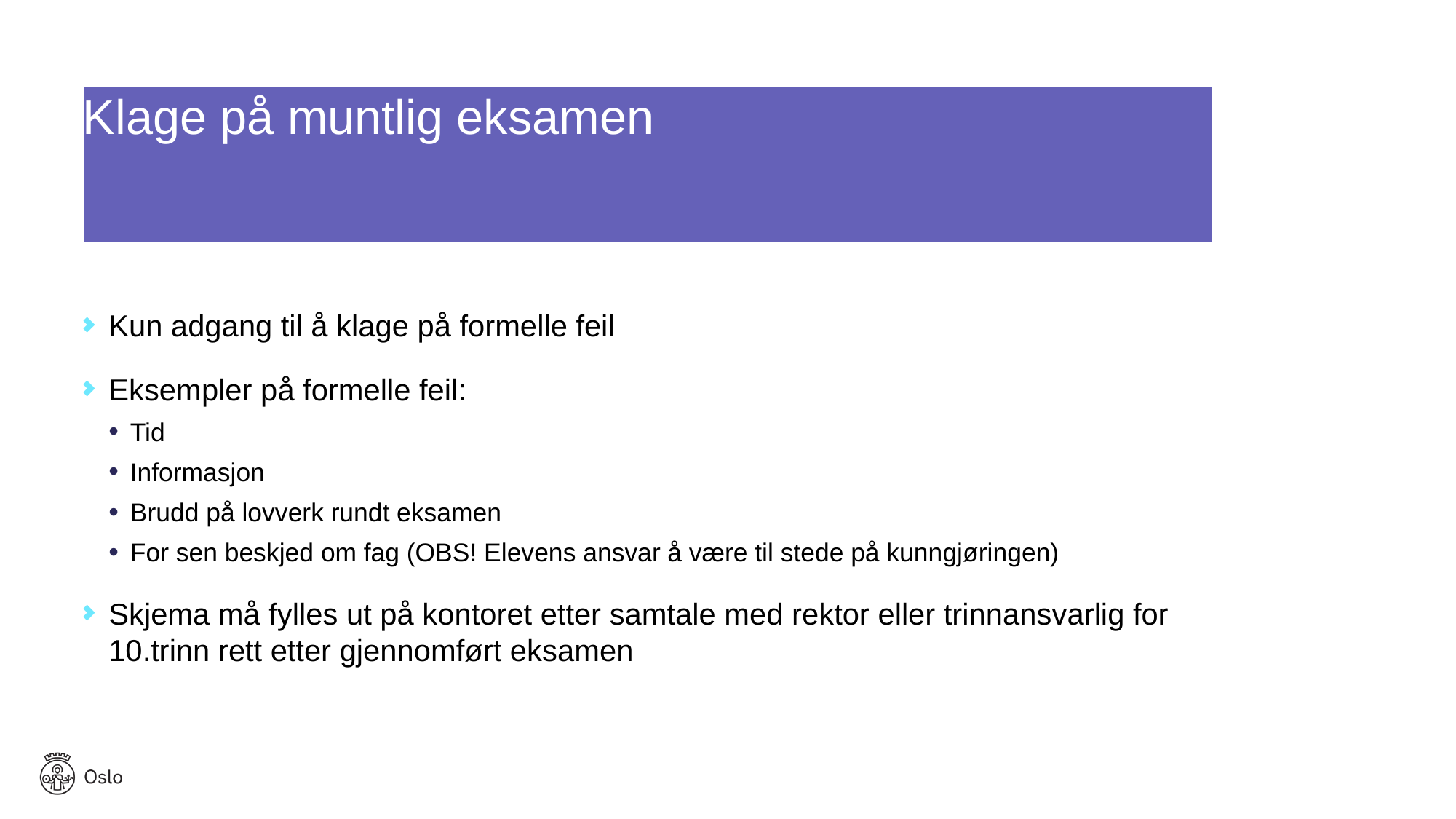

# Klage på muntlig eksamen

Kun adgang til å klage på formelle feil
Eksempler på formelle feil:
Tid
Informasjon
Brudd på lovverk rundt eksamen
For sen beskjed om fag (OBS! Elevens ansvar å være til stede på kunngjøringen)
Skjema må fylles ut på kontoret etter samtale med rektor eller trinnansvarlig for 10.trinn rett etter gjennomført eksamen